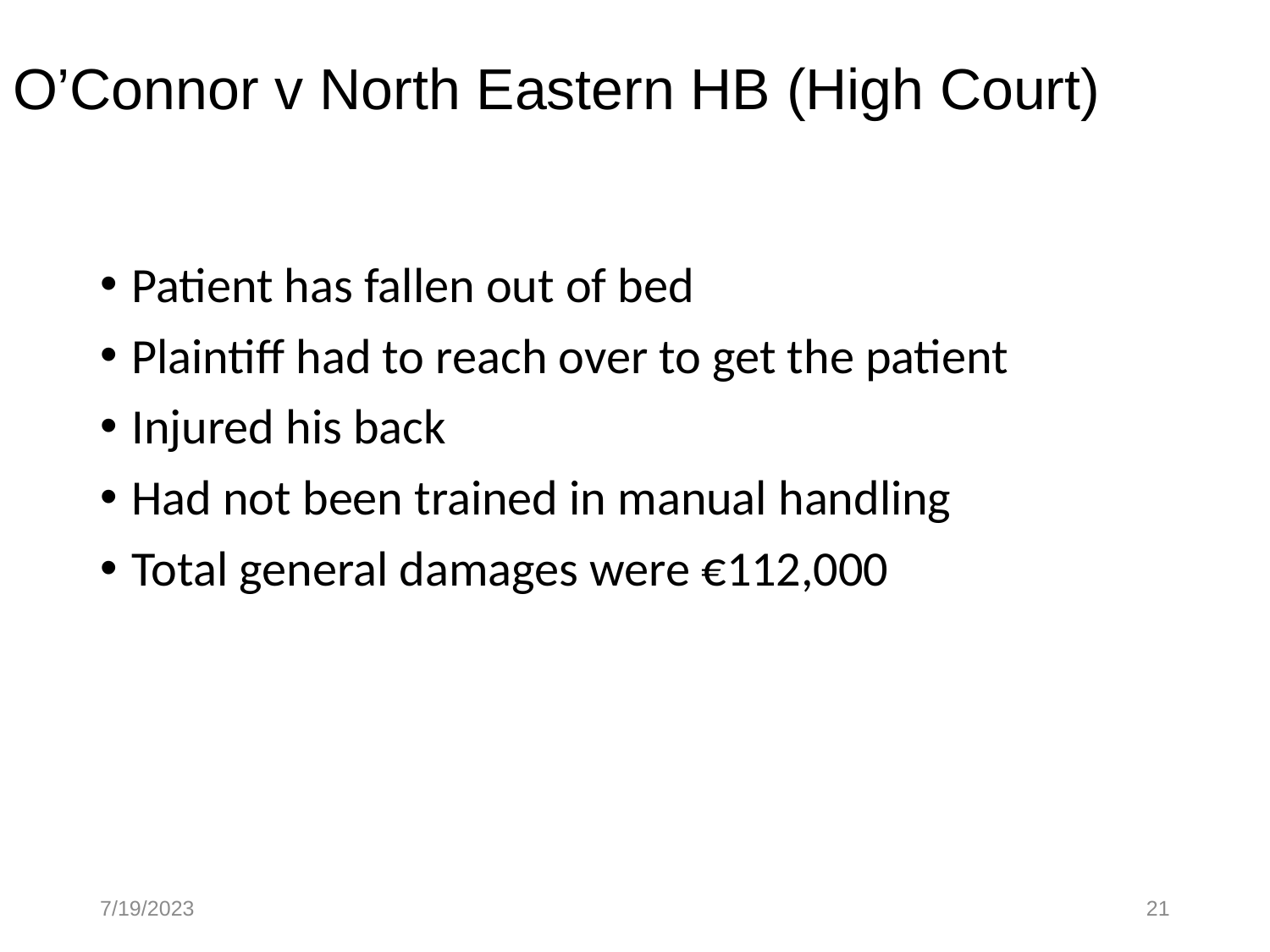

# O’Connor v North Eastern HB (High Court)
Patient has fallen out of bed
Plaintiff had to reach over to get the patient
Injured his back
Had not been trained in manual handling
Total general damages were €112,000
7/19/2023
21